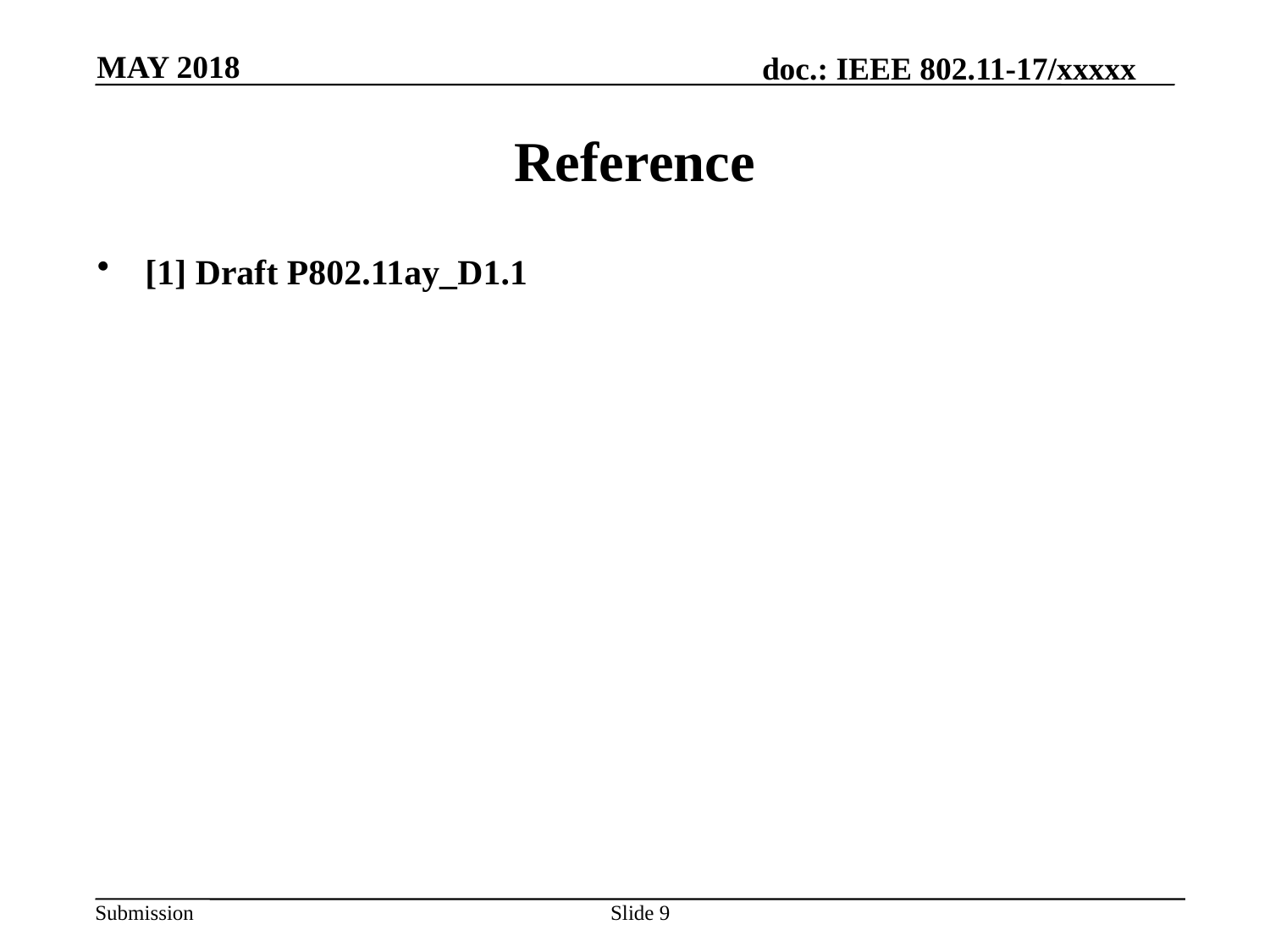

MAY 2018
# Reference
[1] Draft P802.11ay_D1.1
Slide 9